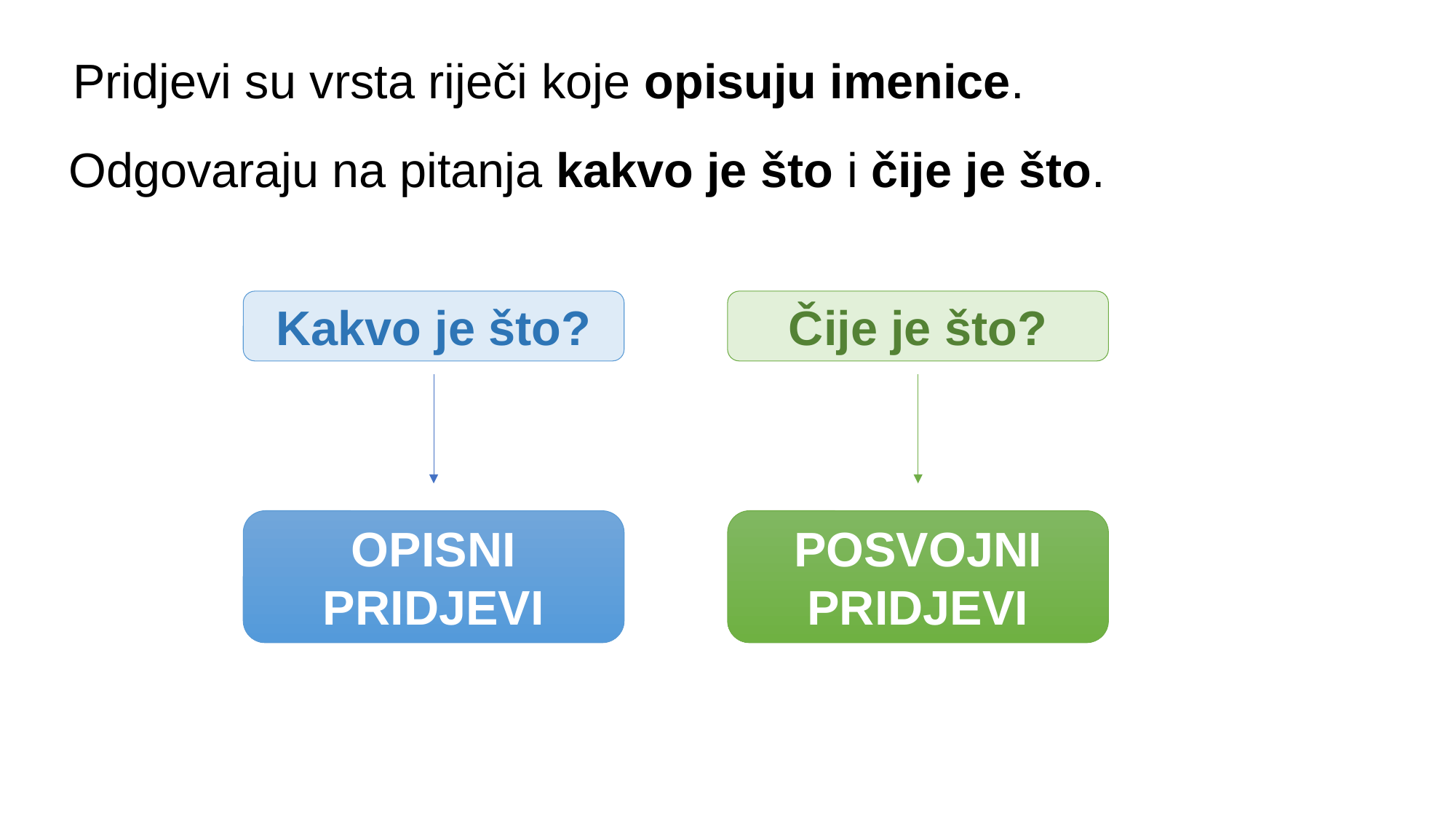

Pridjevi su vrsta riječi koje opisuju imenice.
Odgovaraju na pitanja kakvo je što i čije je što.
Čije je što?
Kakvo je što?
OPISNI PRIDJEVI
POSVOJNI PRIDJEVI